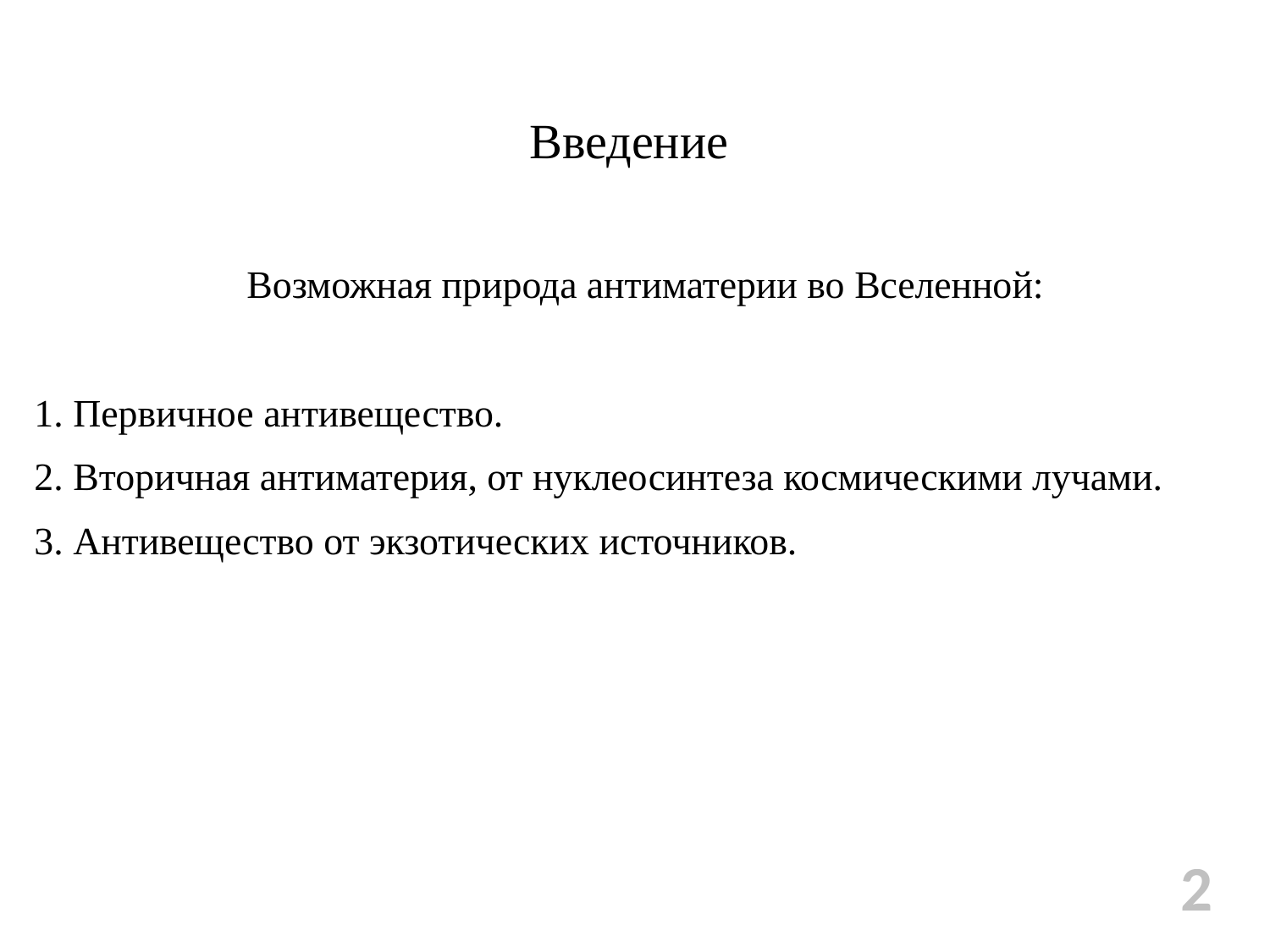

# Введение
Возможная природа антиматерии во Вселенной:

1. Первичное антивещество.
2. Вторичная антиматерия, от нуклеосинтеза космическими лучами.
3. Антивещество от экзотических источников.

2